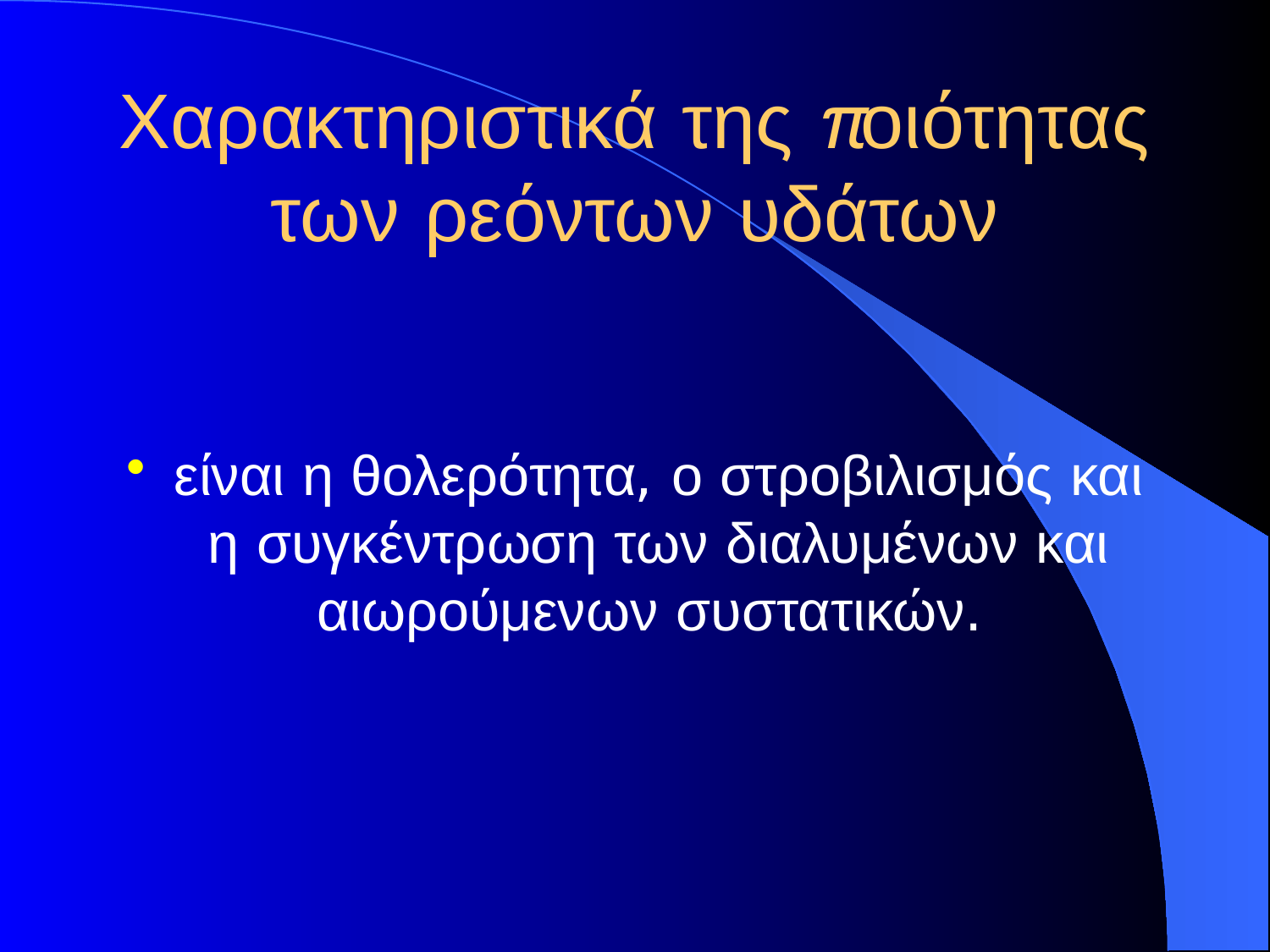

# Χαρακτηριστικά της ποιότητας των ρεόντων υδάτων

είναι η θολερότητα, ο στροβιλισμός και η συγκέντρωση των διαλυμένων και αιωρούμενων συστατικών.